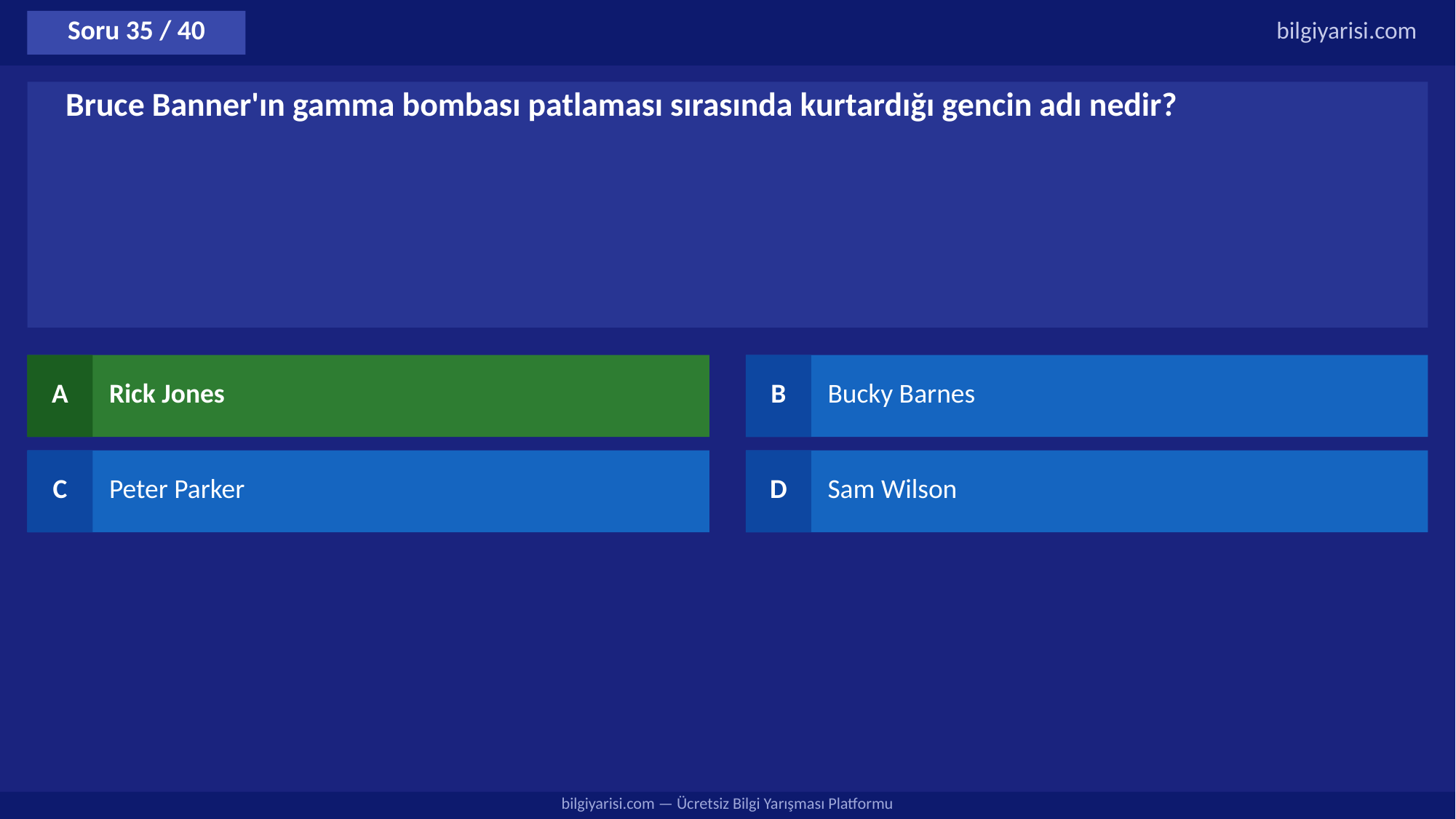

Soru 35 / 40
bilgiyarisi.com

Bruce Banner'ın gamma bombası patlaması sırasında kurtardığı gencin adı nedir?

A
Rick Jones

B
Bucky Barnes

C
Peter Parker

D
Sam Wilson
bilgiyarisi.com — Ücretsiz Bilgi Yarışması Platformu